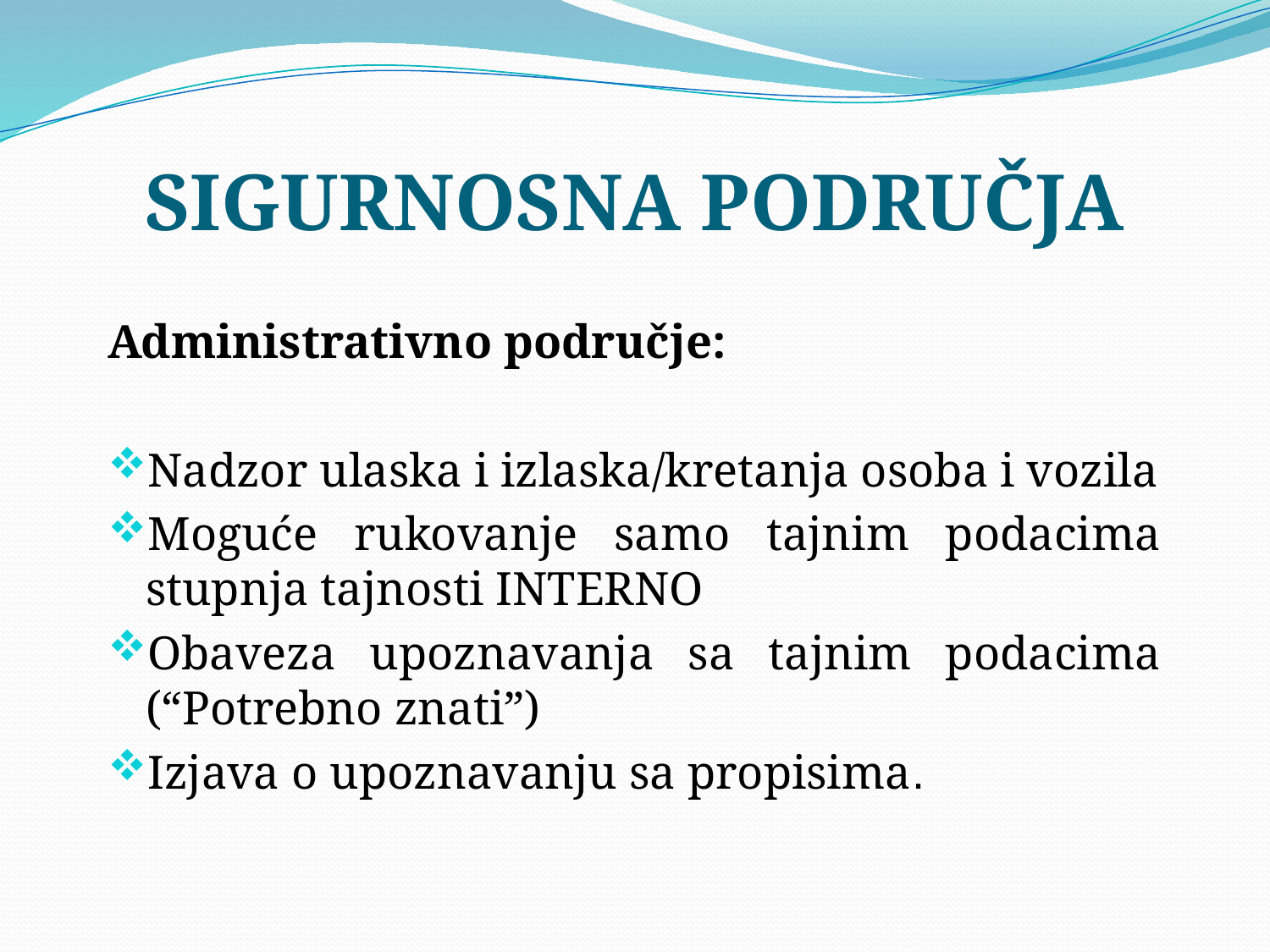

# SIGURNOSNA PODRUČJA
Administrativno područje:

Nadzor ulaska i izlaska/kretanja osoba i vozila
Moguće rukovanje samo tajnim podacima stupnja tajnosti INTERNO
Obaveza upoznavanja sa tajnim podacima (“Potrebno znati”)
Izjava o upoznavanju sa propisima.